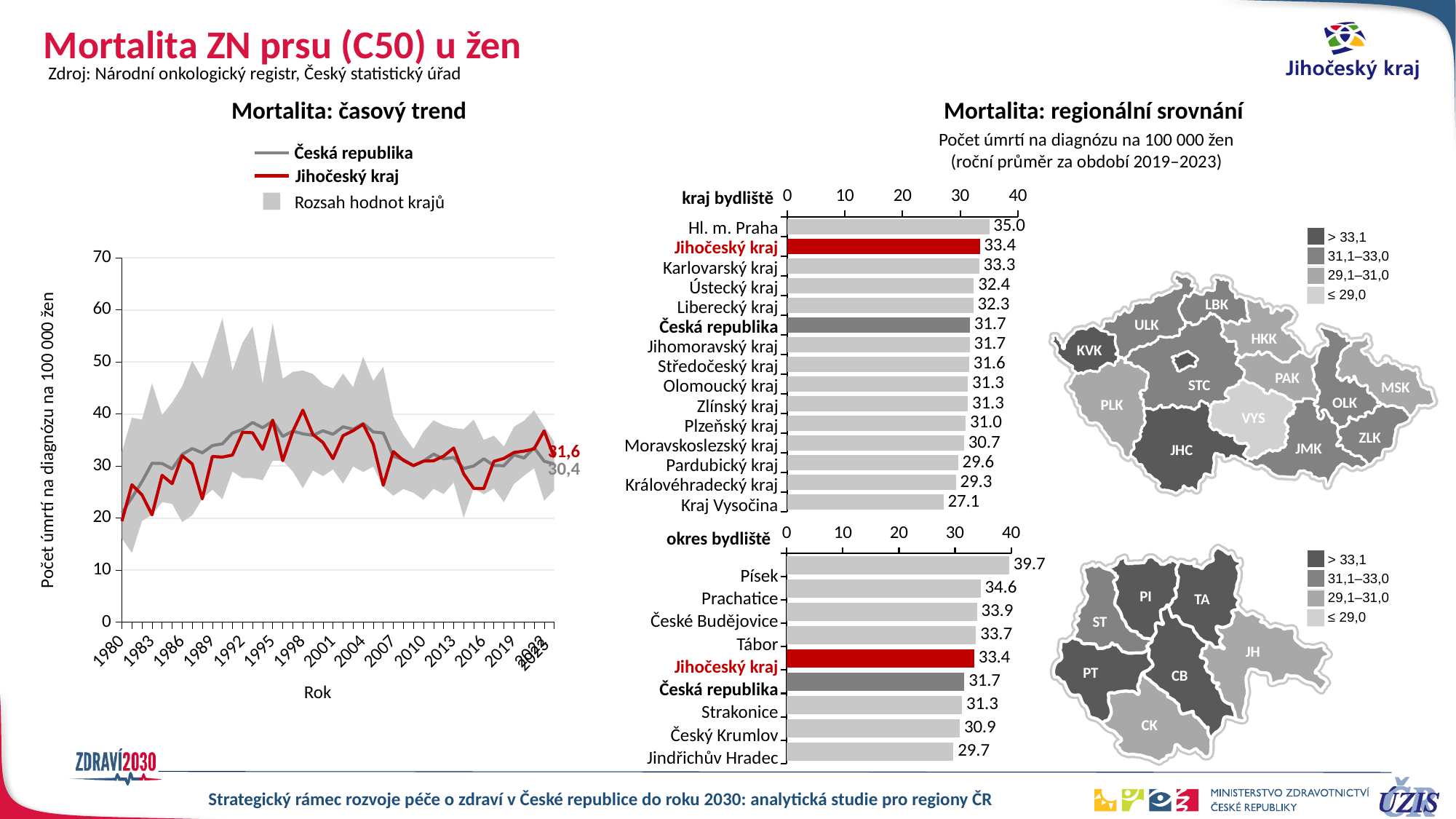

# Mortalita ZN prsu (C50) u žen
Zdroj: Národní onkologický registr, Český statistický úřad
Mortalita: časový trend
Mortalita: regionální srovnání
Počet úmrtí na diagnózu na 100 000 žen
(roční průměr za období 2019–2023)
Česká republika
Jihočeský kraj
Rozsah hodnot krajů

kraj bydliště

### Chart

| Category | mort 5 let |  |  |
|---|---|---|---|
| Hl. m. Praha | 35.04959 | None | None |
| Jihočeský kraj | 33.42178 | None | 33.42178 |
| Karlovarský kraj | 33.30304 | None | None |
| Ústecký kraj | 32.37218 | None | None |
| Liberecký kraj | 32.26544 | None | None |
| Česká republika | 31.68038 | 31.68038 | None |
| Jihomoravský kraj | 31.65251 | None | None |
| Středočeský kraj | 31.58255 | None | None |
| Olomoucký kraj | 31.34824 | None | None |
| Zlínský kraj | 31.31993 | None | None |
| Plzeňský kraj | 30.9645 | None | None |
| Moravskoslezský kraj | 30.66928 | None | None |
| Pardubický kraj | 29.6434 | None | None |
| Královéhradecký kraj | 29.25307 | None | None |
| Kraj Vysočina | 27.11059 | None | None |
| Hl. m. Praha |
| --- |
| Jihočeský kraj |
| Karlovarský kraj |
| Ústecký kraj |
| Liberecký kraj |
| Česká republika |
| Jihomoravský kraj |
| Středočeský kraj |
| Olomoucký kraj |
| Zlínský kraj |
| Plzeňský kraj |
| Moravskoslezský kraj |
| Pardubický kraj |
| Královéhradecký kraj |
| Kraj Vysočina |

LBK

ULK

HKK

KVK

PAK
STC
MSK

OLK
PLK

VYS
ZLK
JMK
JHC

> 33,1
31,1–33,0
29,1–31,0
≤ 29,0

### Chart

| Category | min | hranice max | ČR | 31 |
|---|---|---|---|---|
| 1980 | 16.05988 | 16.6705 | 20.9797 | 19.39815 |
| 1981 | 13.31085 | 25.99122 | 23.91311 | 26.39513 |
| 1982 | 19.40482 | 19.4948 | 26.97344 | 24.44615 |
| 1983 | 20.61182 | 25.26242 | 30.5225 | 20.61182 |
| 1984 | 23.037 | 16.74571 | 30.47195 | 28.19829 |
| 1985 | 22.71871 | 19.49392 | 29.42794 | 26.59937 |
| 1986 | 19.22743 | 26.07378 | 32.22773 | 31.97133 |
| 1987 | 20.50638 | 29.71013 | 33.34712 | 30.37119 |
| 1988 | 23.67462 | 23.08043 | 32.52332 | 23.67462 |
| 1989 | 25.45586 | 27.06205 | 33.92156 | 31.82004 |
| 1990 | 23.61972 | 34.76936 | 34.26423 | 31.70478 |
| 1991 | 28.91599 | 19.36147 | 36.32367 | 32.10475 |
| 1992 | 27.6808 | 25.98108 | 37.01556 | 36.47088 |
| 1993 | 27.67808 | 29.10502 | 38.354 | 36.38634 |
| 1994 | 27.2537 | 18.59013 | 37.34886 | 33.19897 |
| 1995 | 31.0095 | 26.41907 | 38.6209 | 38.80967 |
| 1996 | 31.01543 | 15.74097 | 35.69349 | 31.01543 |
| 1997 | 28.91678 | 19.15871 | 36.70809 | 36.65081 |
| 1998 | 25.71472 | 22.62187 | 36.17992 | 40.72324 |
| 1999 | 29.15838 | 18.53632 | 35.89042 | 36.05083 |
| 2000 | 28.04491 | 17.68841 | 36.771 | 34.51565 |
| 2001 | 29.32953 | 15.54322 | 36.08986 | 31.41532 |
| 2002 | 26.60326 | 21.15012 | 37.52739 | 35.83215 |
| 2003 | 29.91001 | 15.23199 | 37.05004 | 36.78331 |
| 2004 | 28.84276 | 22.15597 | 38.16478 | 38.01493 |
| 2005 | 29.86615 | 16.46572 | 36.54638 | 34.19436 |
| 2006 | 25.95239 | 23.1032 | 36.33695 | 26.29454 |
| 2007 | 24.29345 | 15.2063 | 31.85017 | 32.76837 |
| 2008 | 25.58098 | 10.36275 | 31.22437 | 31.07192 |
| 2009 | 24.85565 | 8.410347 | 30.08809 | 30.05841 |
| 2010 | 23.47674 | 13.10489 | 30.89724 | 30.92156 |
| 2011 | 25.63337 | 13.13258 | 32.28123 | 30.98661 |
| 2012 | 24.60245 | 13.21953 | 31.37403 | 31.89486 |
| 2013 | 26.83207 | 10.46358 | 31.63148 | 33.45652 |
| 2014 | 20.05207 | 17.02295 | 29.5203 | 28.47795 |
| 2015 | 25.68284 | 13.22067 | 30.00354 | 25.68284 |
| 2016 | 24.55675 | 10.44128 | 31.36476 | 25.65815 |
| 2017 | 25.66608 | 10.1618 | 30.10061 | 30.88097 |
| 2018 | 23.03113 | 10.69155 | 30.04045 | 31.44383 |
| 2019 | 26.5486 | 10.99548 | 32.14804 | 32.59493 |
| 2020 | 28.11051 | 10.58041 | 31.51496 | 32.85797 |
| 2021 | 29.57965 | 11.10383 | 33.52798 | 33.2757 |
| 2022 | 23.31783 | 14.32594 | 30.90706 | 36.74238 |
| 2023 | 25.34533 | 9.29908 | 30.37574 | 31.63213 |
Počet úmrtí na diagnózu na 100 000 žen
31,6
30,4
okres bydliště

### Chart

| Category | m 5 let |  |  |
|---|---|---|---|
| Písek | 39.65937 | None | None |
| Prachatice | 34.55995 | None | None |
| České Budějovice | 33.92702 | None | None |
| Tábor | 33.74143 | None | None |
| Jihočeský kraj | 33.42178 | None | 33.42178 |
| Česká republika | 31.68038 | 31.68038 | None |
| Strakonice | 31.26605 | None | None |
| Český Krumlov | 30.8717 | None | None |
| Jindřichův Hradec | 29.74329 | None | None |

PI
TA

ST

JH
PT
CB

CK

> 33,1
31,1–33,0
29,1–31,0
≤ 29,0

| Písek |
| --- |
| Prachatice |
| České Budějovice |
| Tábor |
| Jihočeský kraj |
| Česká republika |
| Strakonice |
| Český Krumlov |
| Jindřichův Hradec |
2023
Rok